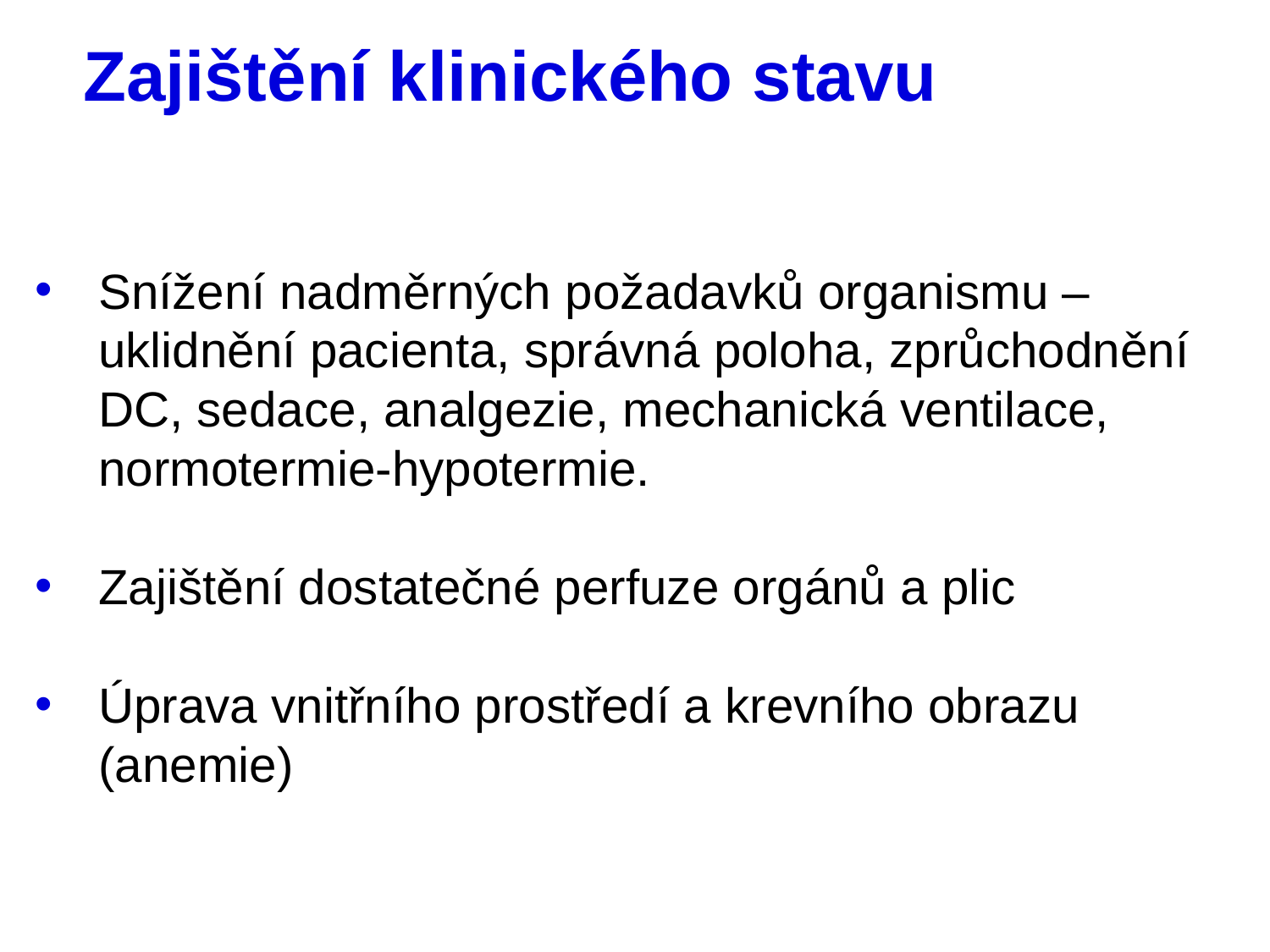

# Zajištění klinického stavu
Snížení nadměrných požadavků organismu – uklidnění pacienta, správná poloha, zprůchodnění DC, sedace, analgezie, mechanická ventilace, normotermie-hypotermie.

Zajištění dostatečné perfuze orgánů a plic

Úprava vnitřního prostředí a krevního obrazu (anemie)